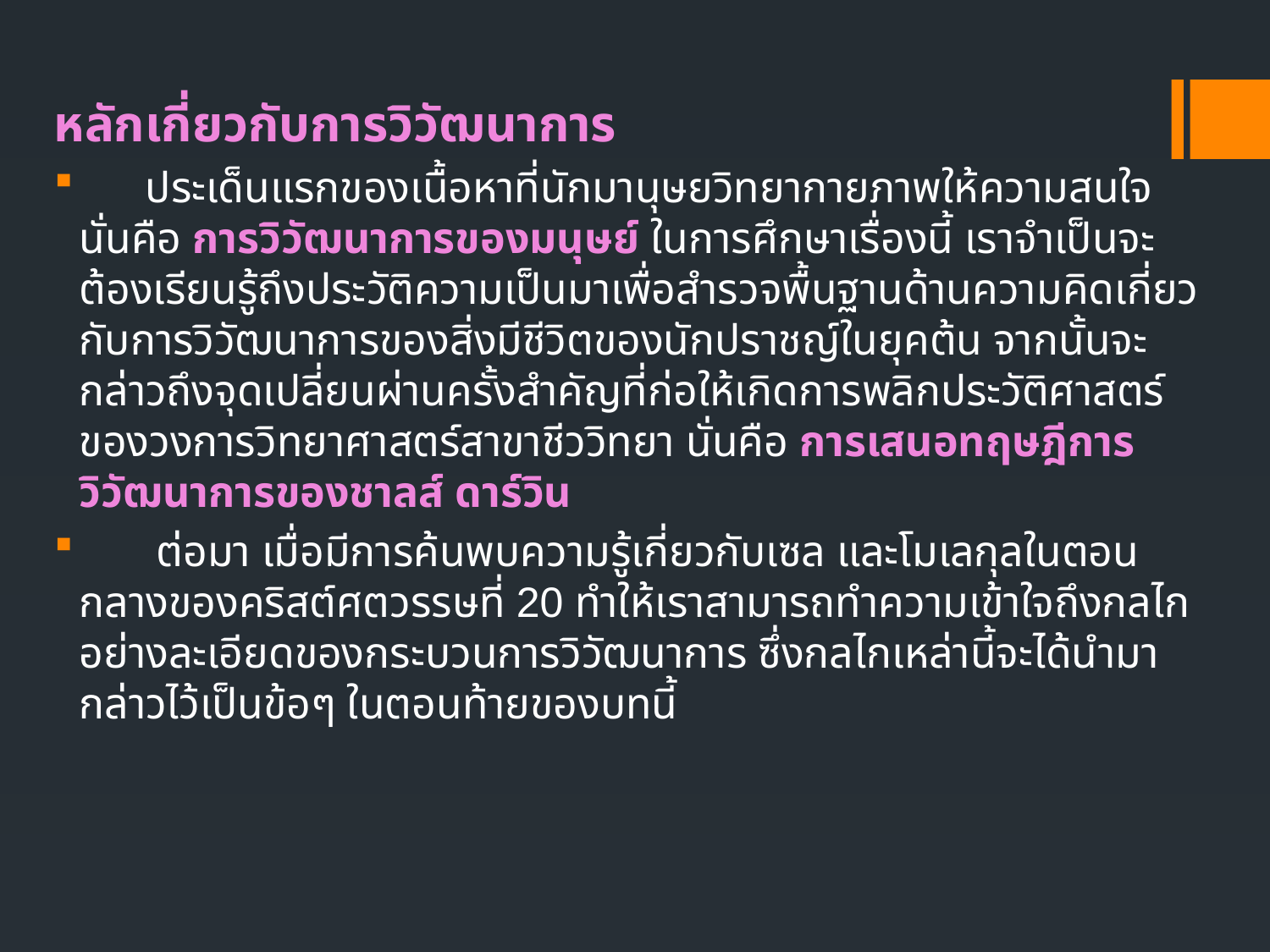

หลักเกี่ยวกับการวิวัฒนาการ
      ประเด็นแรกของเนื้อหาที่นักมานุษยวิทยากายภาพให้ความสนใจ นั่นคือ การวิวัฒนาการของมนุษย์ ในการศึกษาเรื่องนี้ เราจำเป็นจะต้องเรียนรู้ถึงประวัติความเป็นมาเพื่อสำรวจพื้นฐานด้านความคิดเกี่ยวกับการวิวัฒนาการของสิ่งมีชีวิตของนักปราชญ์ในยุคต้น จากนั้นจะกล่าวถึงจุดเปลี่ยนผ่านครั้งสำคัญที่ก่อให้เกิดการพลิกประวัติศาสตร์ของวงการวิทยาศาสตร์สาขาชีววิทยา นั่นคือ การเสนอทฤษฎีการวิวัฒนาการของชาลส์ ดาร์วิน
       ต่อมา เมื่อมีการค้นพบความรู้เกี่ยวกับเซล และโมเลกุลในตอนกลางของคริสต์ศตวรรษที่ 20 ทำให้เราสามารถทำความเข้าใจถึงกลไกอย่างละเอียดของกระบวนการวิวัฒนาการ ซึ่งกลไกเหล่านี้จะได้นำมากล่าวไว้เป็นข้อๆ ในตอนท้ายของบทนี้